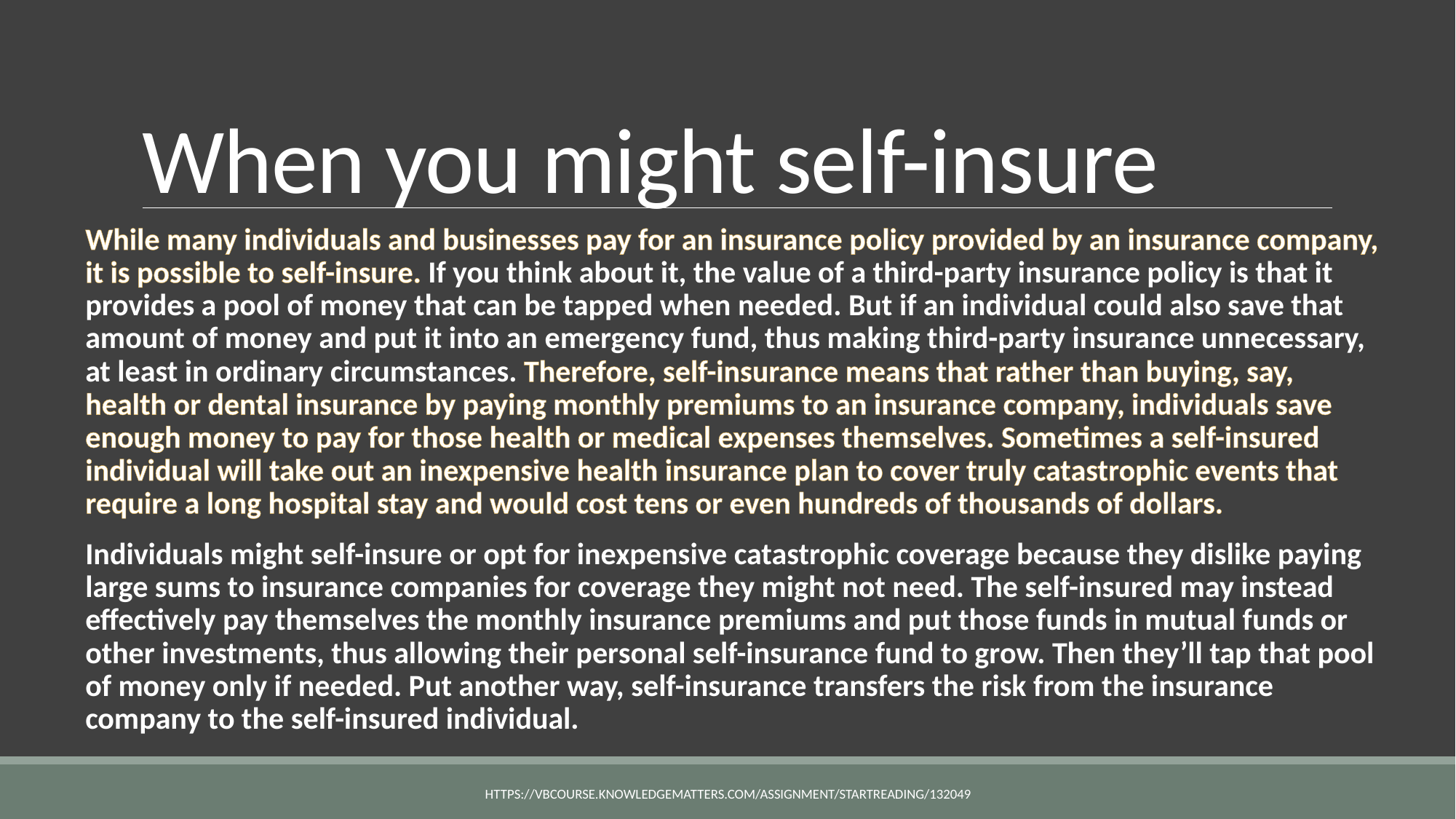

# When you might self-insure
While many individuals and businesses pay for an insurance policy provided by an insurance company, it is possible to self-insure. If you think about it, the value of a third-party insurance policy is that it provides a pool of money that can be tapped when needed. But if an individual could also save that amount of money and put it into an emergency fund, thus making third-party insurance unnecessary, at least in ordinary circumstances. Therefore, self-insurance means that rather than buying, say, health or dental insurance by paying monthly premiums to an insurance company, individuals save enough money to pay for those health or medical expenses themselves. Sometimes a self-insured individual will take out an inexpensive health insurance plan to cover truly catastrophic events that require a long hospital stay and would cost tens or even hundreds of thousands of dollars.
Individuals might self-insure or opt for inexpensive catastrophic coverage because they dislike paying large sums to insurance companies for coverage they might not need. The self-insured may instead effectively pay themselves the monthly insurance premiums and put those funds in mutual funds or other investments, thus allowing their personal self-insurance fund to grow. Then they’ll tap that pool of money only if needed. Put another way, self-insurance transfers the risk from the insurance company to the self-insured individual.
https://vbcourse.knowledgematters.com/assignment/startReading/132049